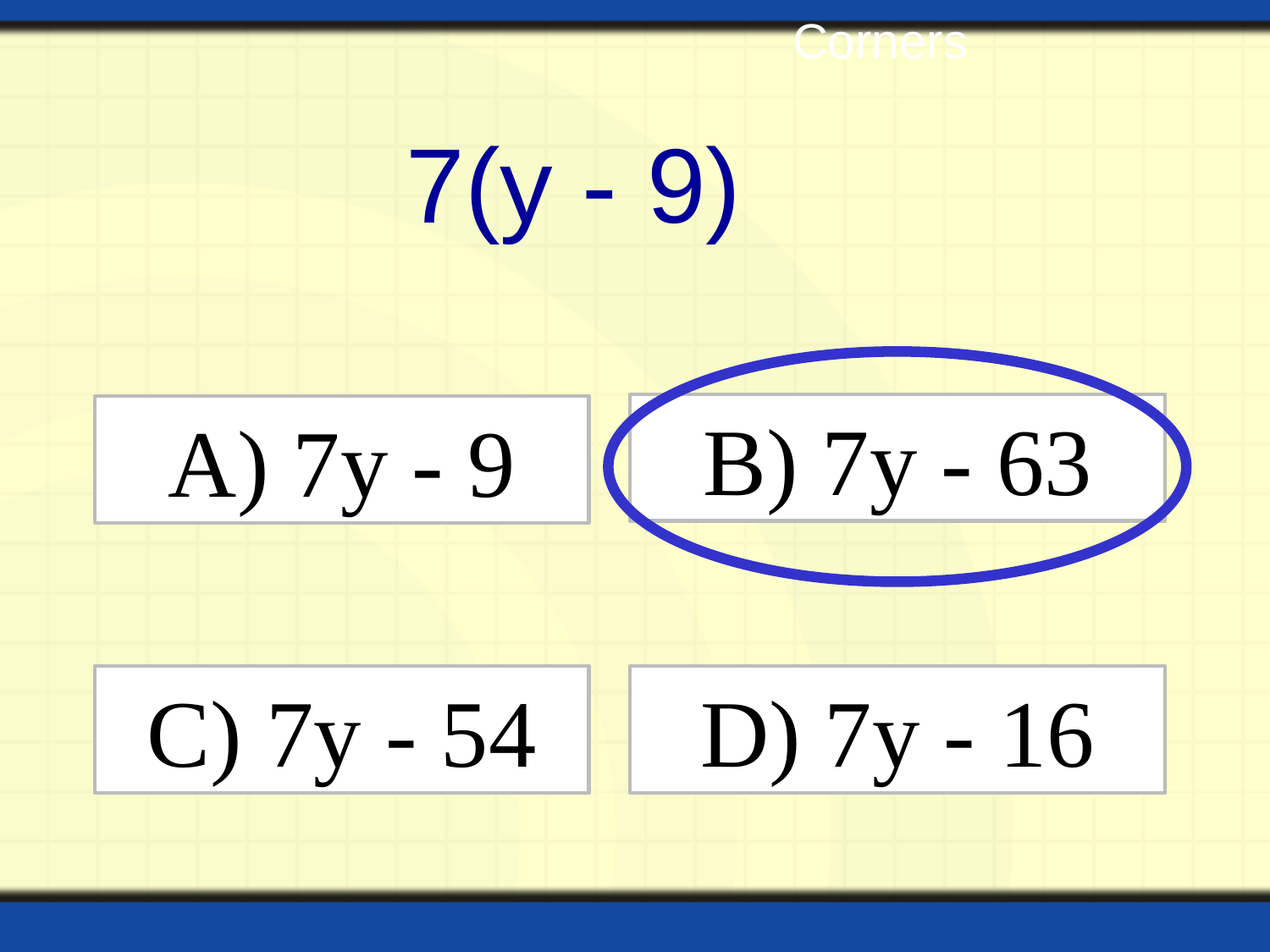

Corners
7(y - 9)

B) 7y - 63
A) 7y - 9
C) 7y - 54
D) 7y - 16